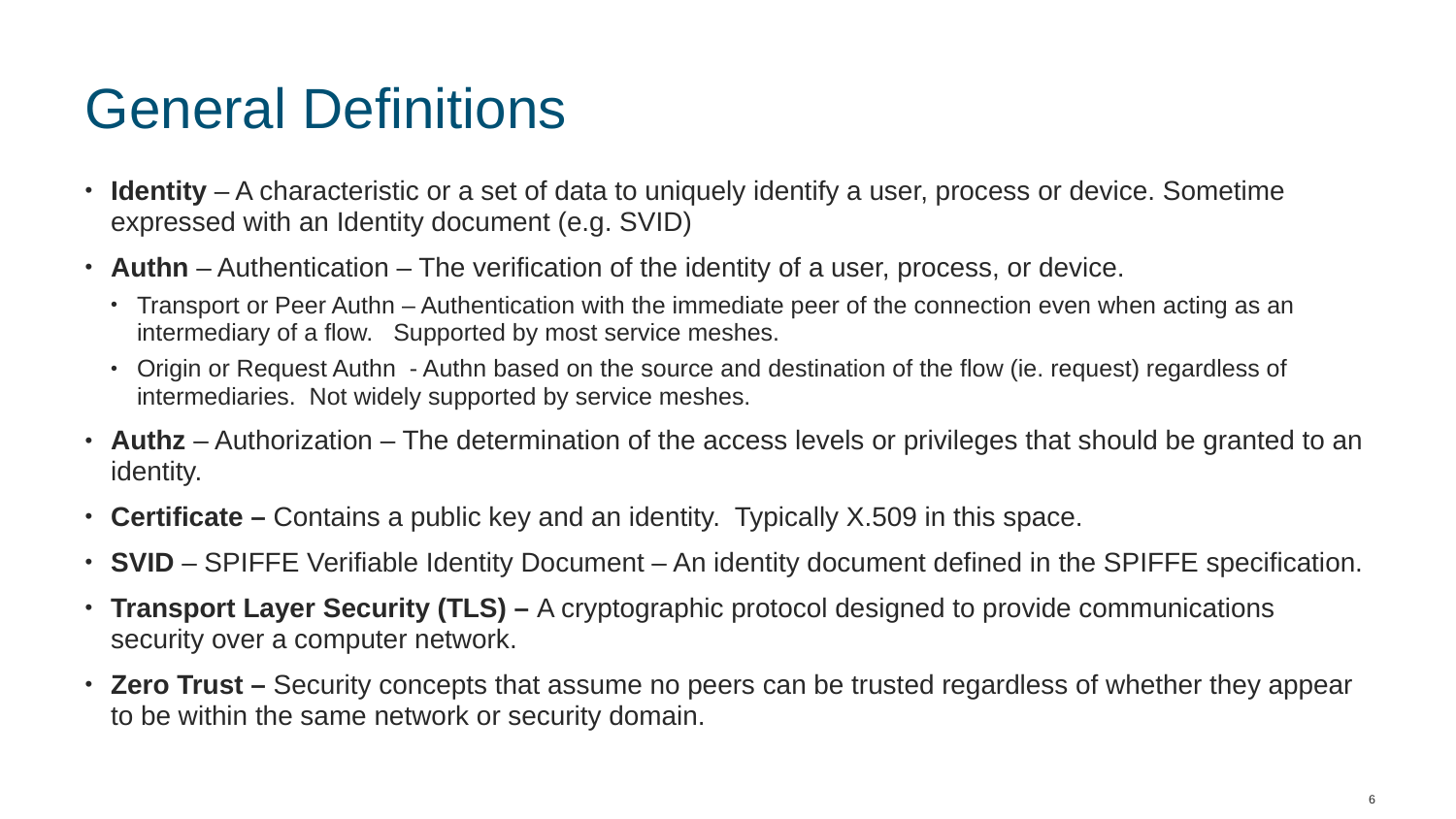

# General Definitions
Identity – A characteristic or a set of data to uniquely identify a user, process or device. Sometime expressed with an Identity document (e.g. SVID)
Authn – Authentication – The verification of the identity of a user, process, or device.
Transport or Peer Authn – Authentication with the immediate peer of the connection even when acting as an intermediary of a flow.   Supported by most service meshes.
Origin or Request Authn  - Authn based on the source and destination of the flow (ie. request) regardless of intermediaries.  Not widely supported by service meshes.
Authz – Authorization – The determination of the access levels or privileges that should be granted to an identity.
Certificate – Contains a public key and an identity.  Typically X.509 in this space.
SVID – SPIFFE Verifiable Identity Document – An identity document defined in the SPIFFE specification.
Transport Layer Security (TLS) – A cryptographic protocol designed to provide communications security over a computer network.
Zero Trust – Security concepts that assume no peers can be trusted regardless of whether they appear to be within the same network or security domain.
6